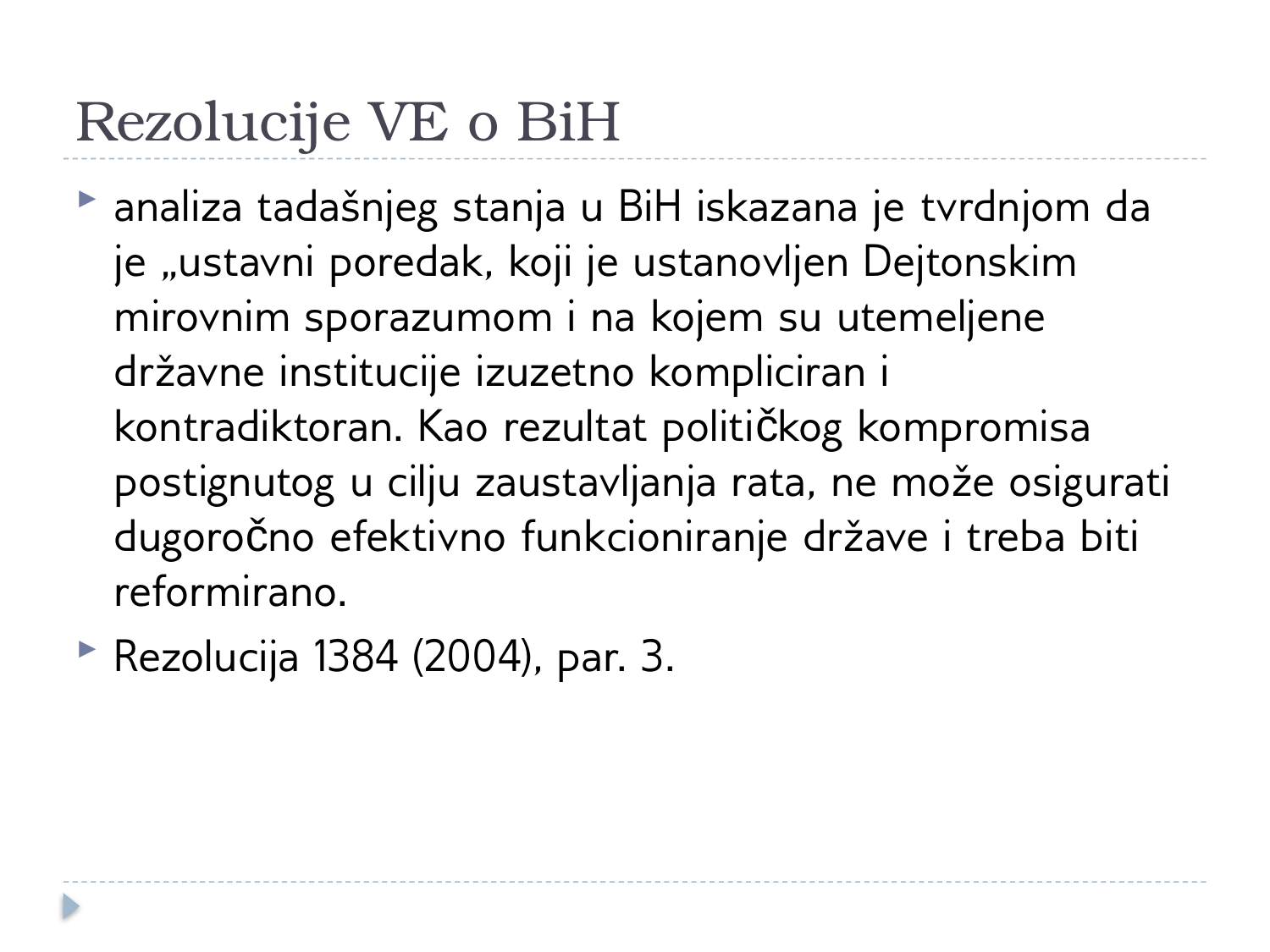

# Rezolucije VE o BiH
analiza tadašnjeg stanja u BiH iskazana je tvrdnjom da je „ustavni poredak, koji je ustanovljen Dejtonskim mirovnim sporazumom i na kojem su utemeljene državne institucije izuzetno kompliciran i kontradiktoran. Kao rezultat političkog kompromisa postignutog u cilju zaustavljanja rata, ne može osigurati dugoročno efektivno funkcioniranje države i treba biti reformirano.
Rezolucija 1384 (2004), par. 3.